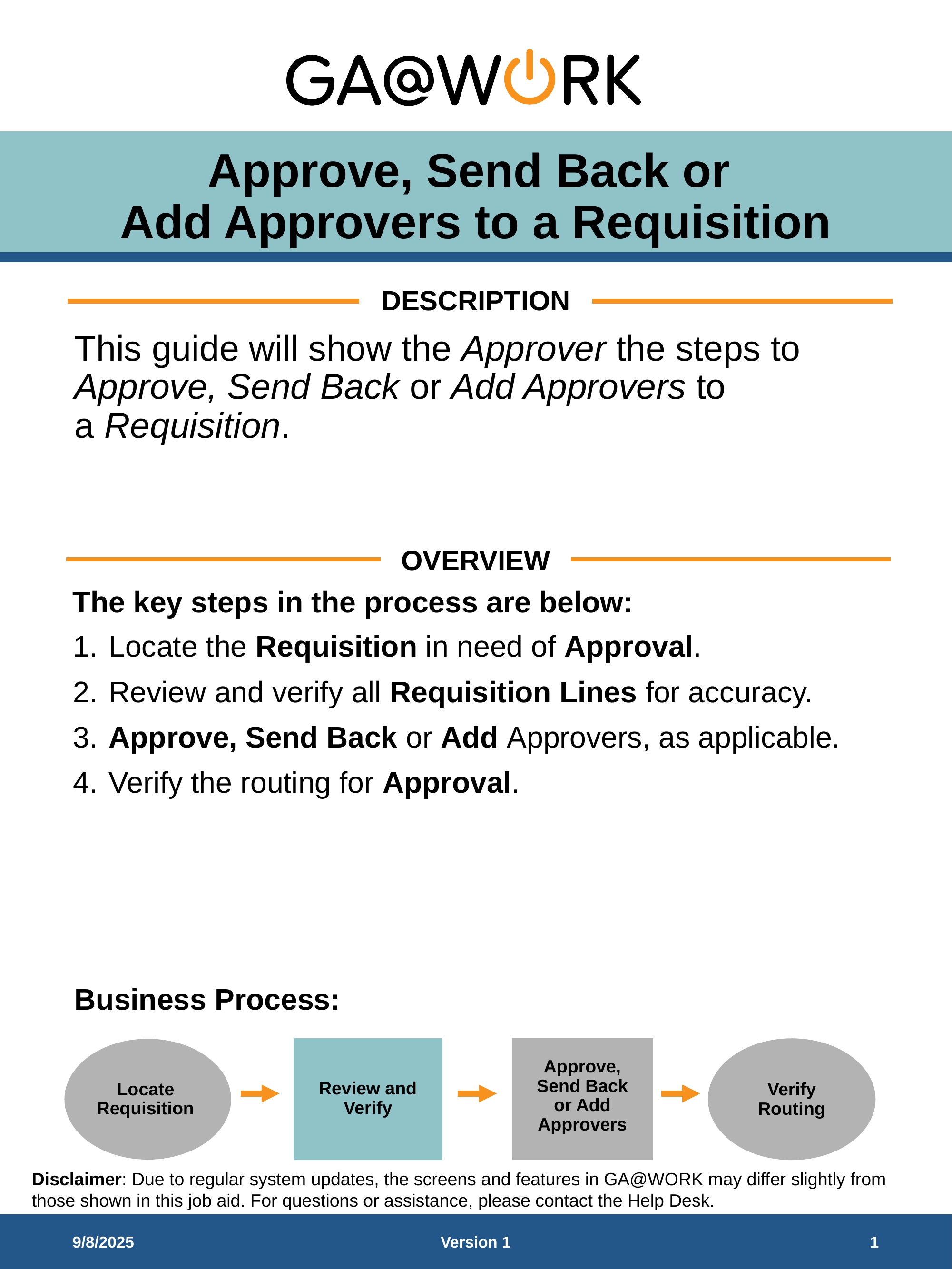

# Approve, Send Back or Add Approvers to a Requisition
DESCRIPTION
This guide will show the Approver the steps to Approve, Send Back or Add Approvers to a Requisition.
OVERVIEW
The key steps in the process are below:
Locate the Requisition in need of Approval.
Review and verify all Requisition Lines for accuracy.
​Approve, Send Back or Add Approvers, as applicable.
Verify the routing for Approval.

Business Process:
Review and Verify
Locate Requisition
Approve, Send Back or Add Approvers
Verify Routing
9/8/2025
Version 1
1